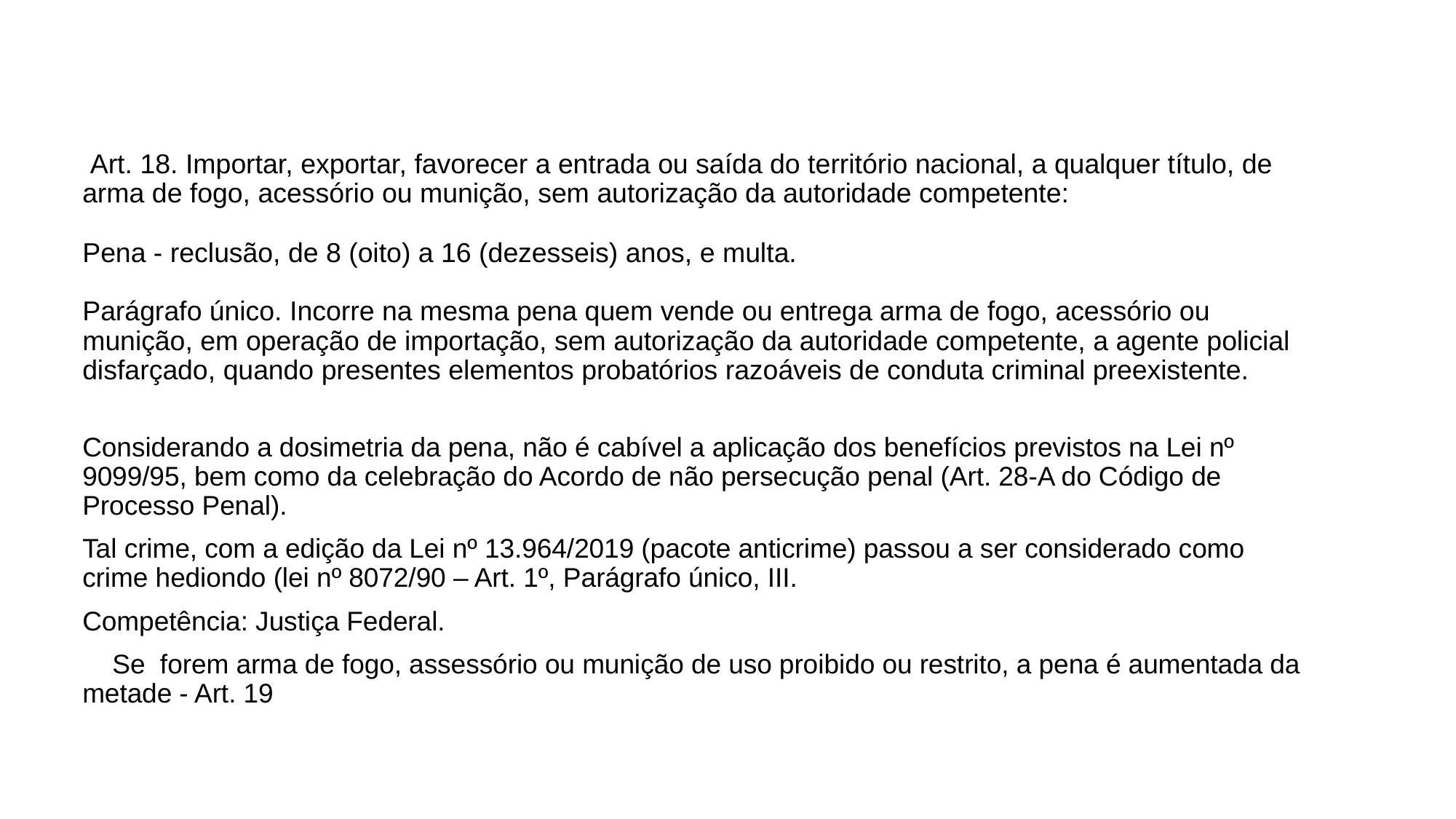

# Art. 18. Importar, exportar, favorecer a entrada ou saída do território nacional, a qualquer título, de arma de fogo, acessório ou munição, sem autorização da autoridade competente: Pena - reclusão, de 8 (oito) a 16 (dezesseis) anos, e multa. Parágrafo único. Incorre na mesma pena quem vende ou entrega arma de fogo, acessório ou munição, em operação de importação, sem autorização da autoridade competente, a agente policial disfarçado, quando presentes elementos probatórios razoáveis de conduta criminal preexistente.
Considerando a dosimetria da pena, não é cabível a aplicação dos benefícios previstos na Lei nº 9099/95, bem como da celebração do Acordo de não persecução penal (Art. 28-A do Código de Processo Penal).
Tal crime, com a edição da Lei nº 13.964/2019 (pacote anticrime) passou a ser considerado como crime hediondo (lei nº 8072/90 – Art. 1º, Parágrafo único, III.
Competência: Justiça Federal.
    Se  forem arma de fogo, assessório ou munição de uso proibido ou restrito, a pena é aumentada da metade - Art. 19